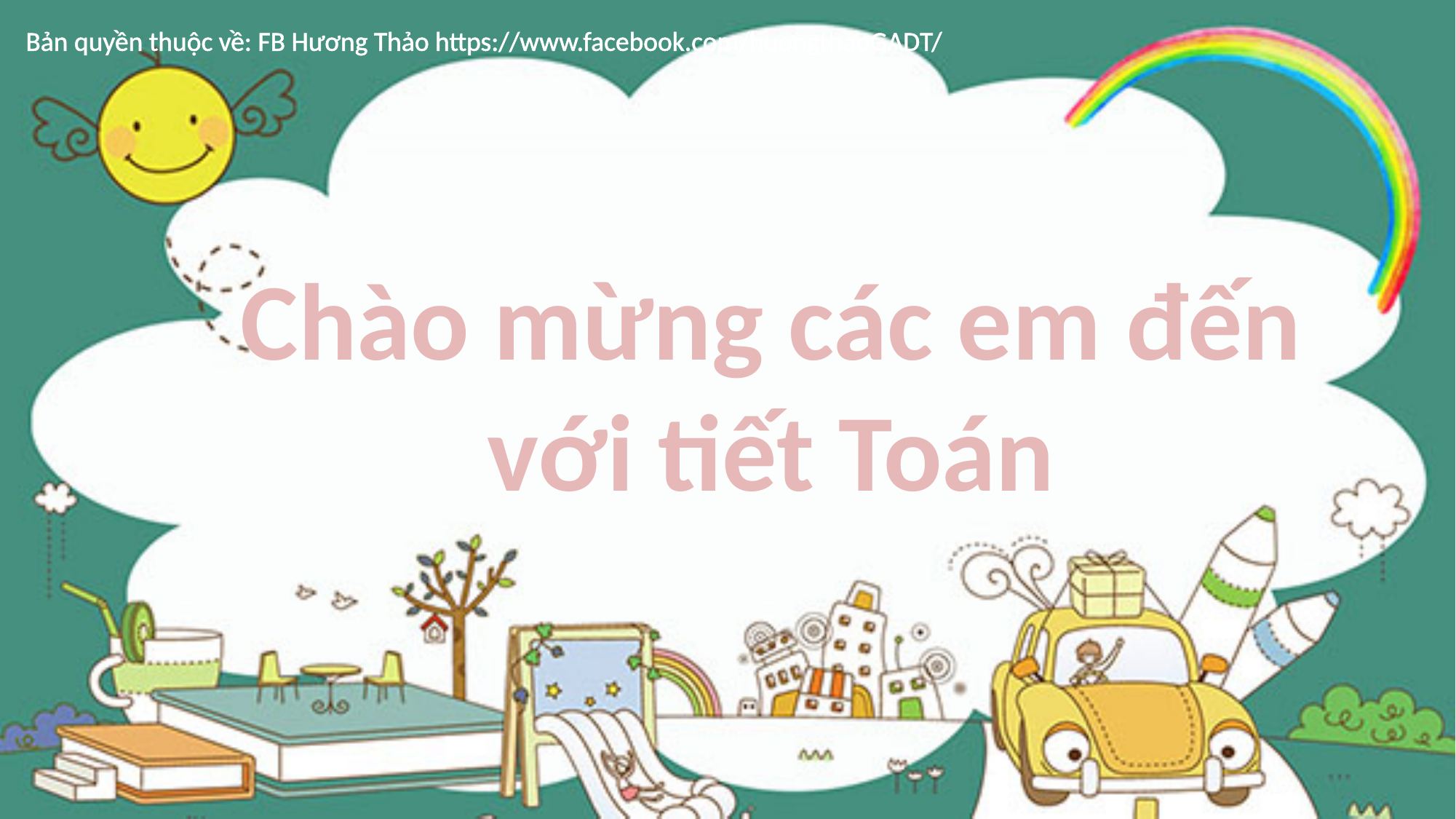

Bản quyền thuộc về: FB Hương Thảo https://www.facebook.com/huongthaoGADT/
Chào mừng các em đến với tiết Toán